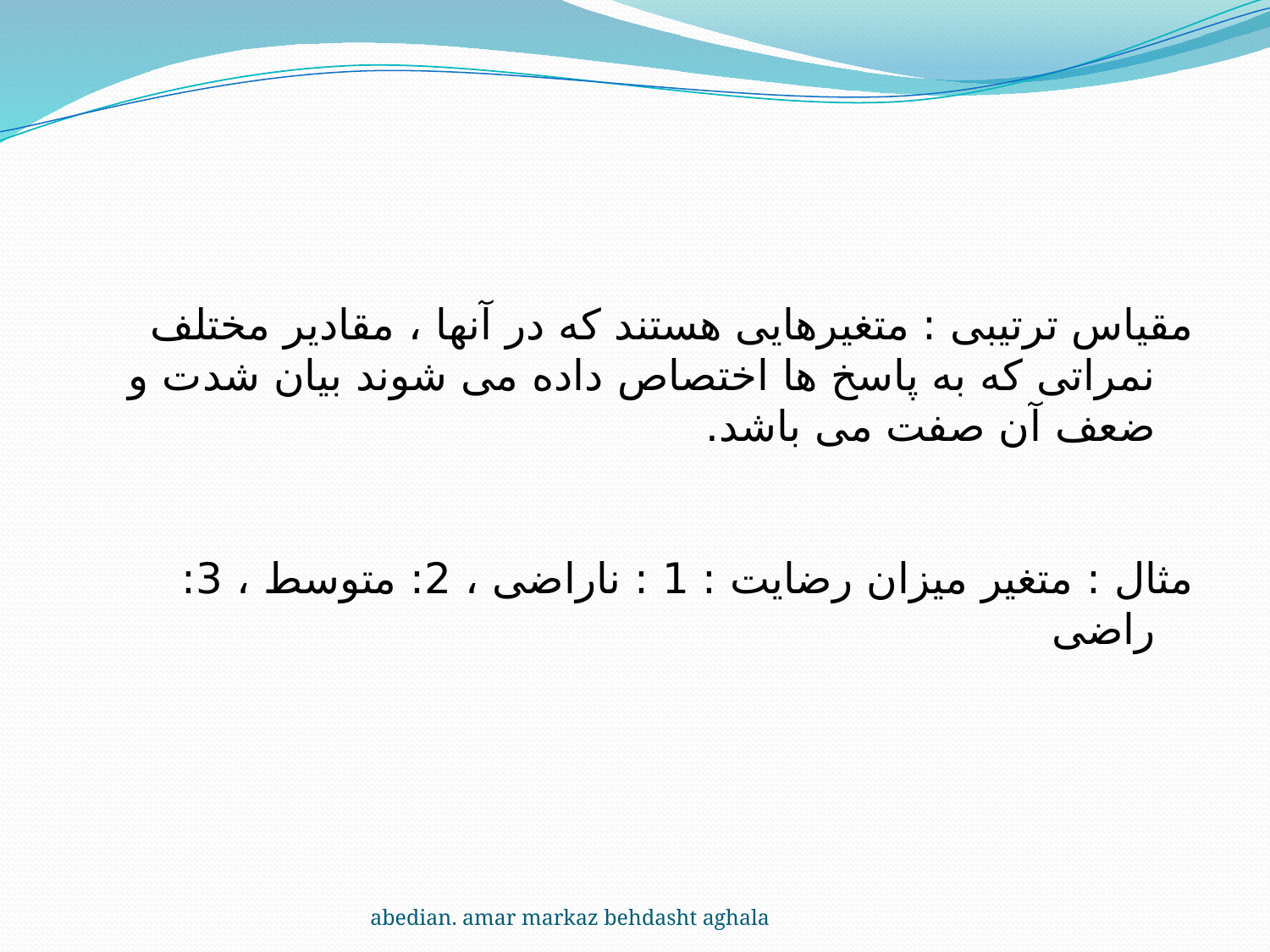

مقیاس ترتیبی : متغیرهایی هستند که در آنها ، مقادیر مختلف نمراتی که به پاسخ ها اختصاص داده می شوند بیان شدت و ضعف آن صفت می باشد.

مثال : متغیر میزان رضایت : 1 : ناراضی ، 2: متوسط ، 3: راضی

abedian. amar markaz behdasht aghala